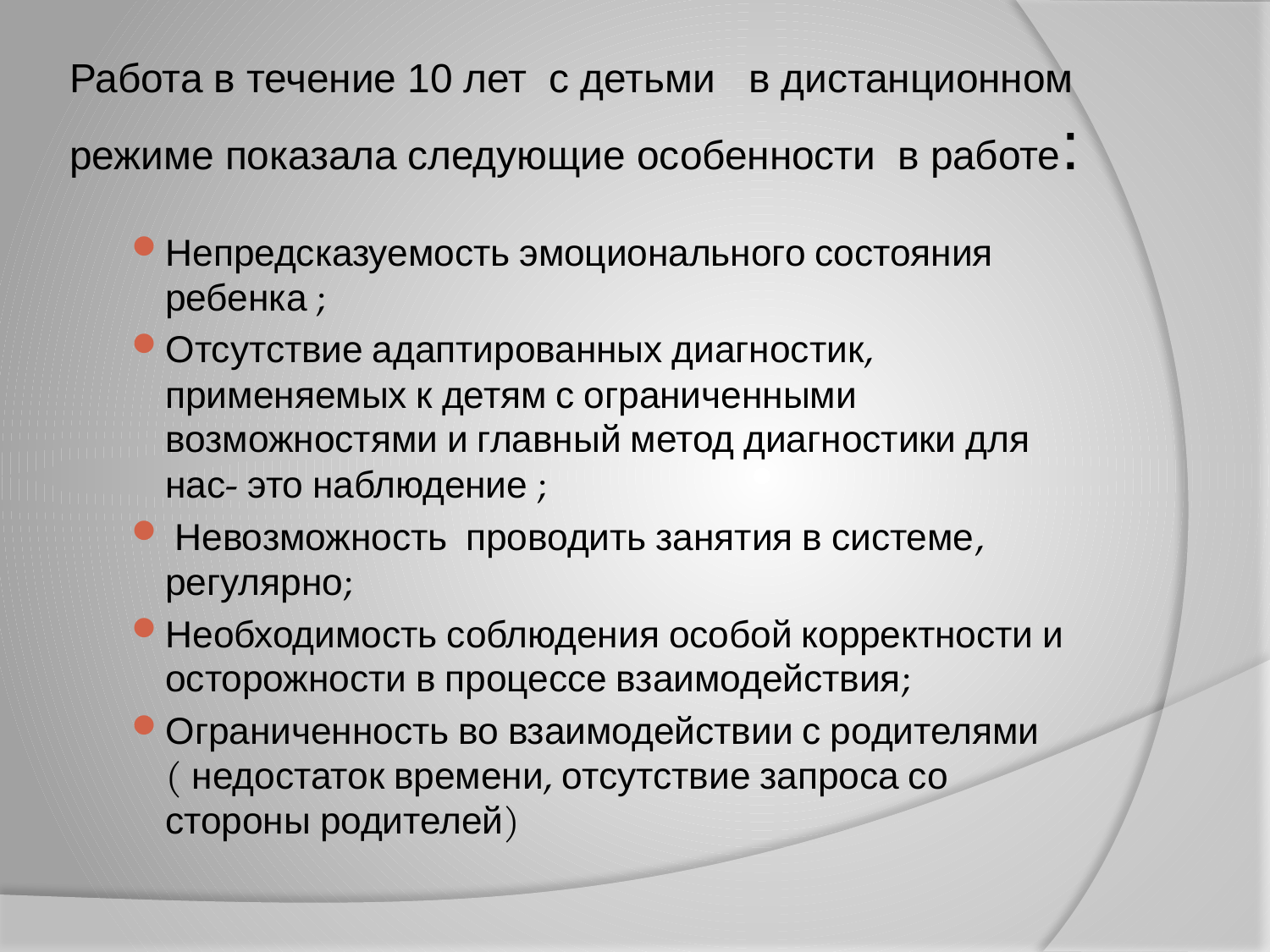

# Работа в течение 10 лет  с детьми   в дистанционном режиме показала следующие особенности  в работе:
Непредсказуемость эмоционального состояния ребенка ;
Отсутствие адаптированных диагностик, применяемых к детям с ограниченными возможностями и главный метод диагностики для нас- это наблюдение ;
 Невозможность  проводить занятия в системе, регулярно;
Необходимость соблюдения особой корректности и осторожности в процессе взаимодействия;
Ограниченность во взаимодействии с родителями ( недостаток времени, отсутствие запроса со стороны родителей)